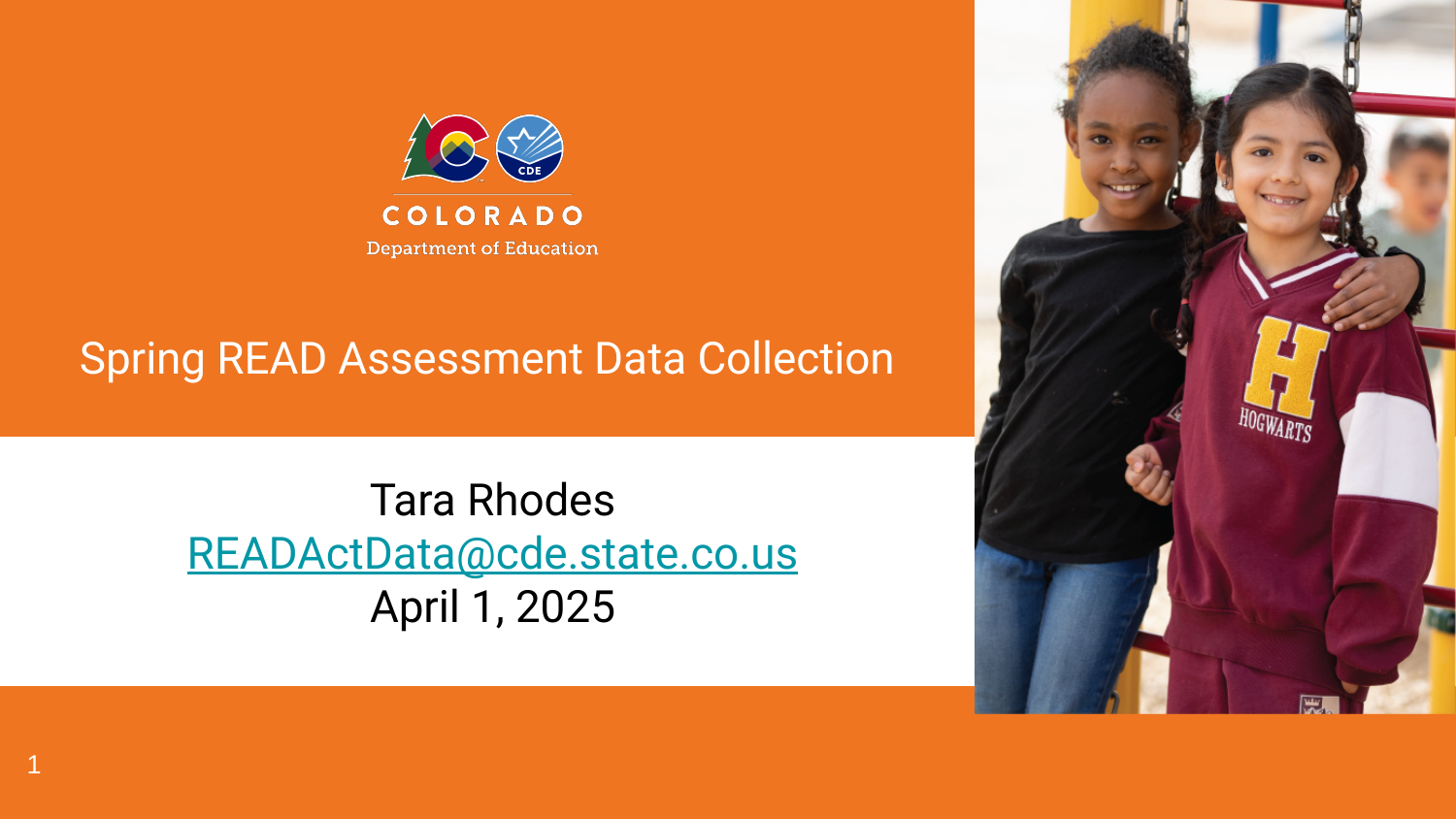

# Spring READ Assessment Data Collection
Tara Rhodes
READActData@cde.state.co.us
April 1, 2025